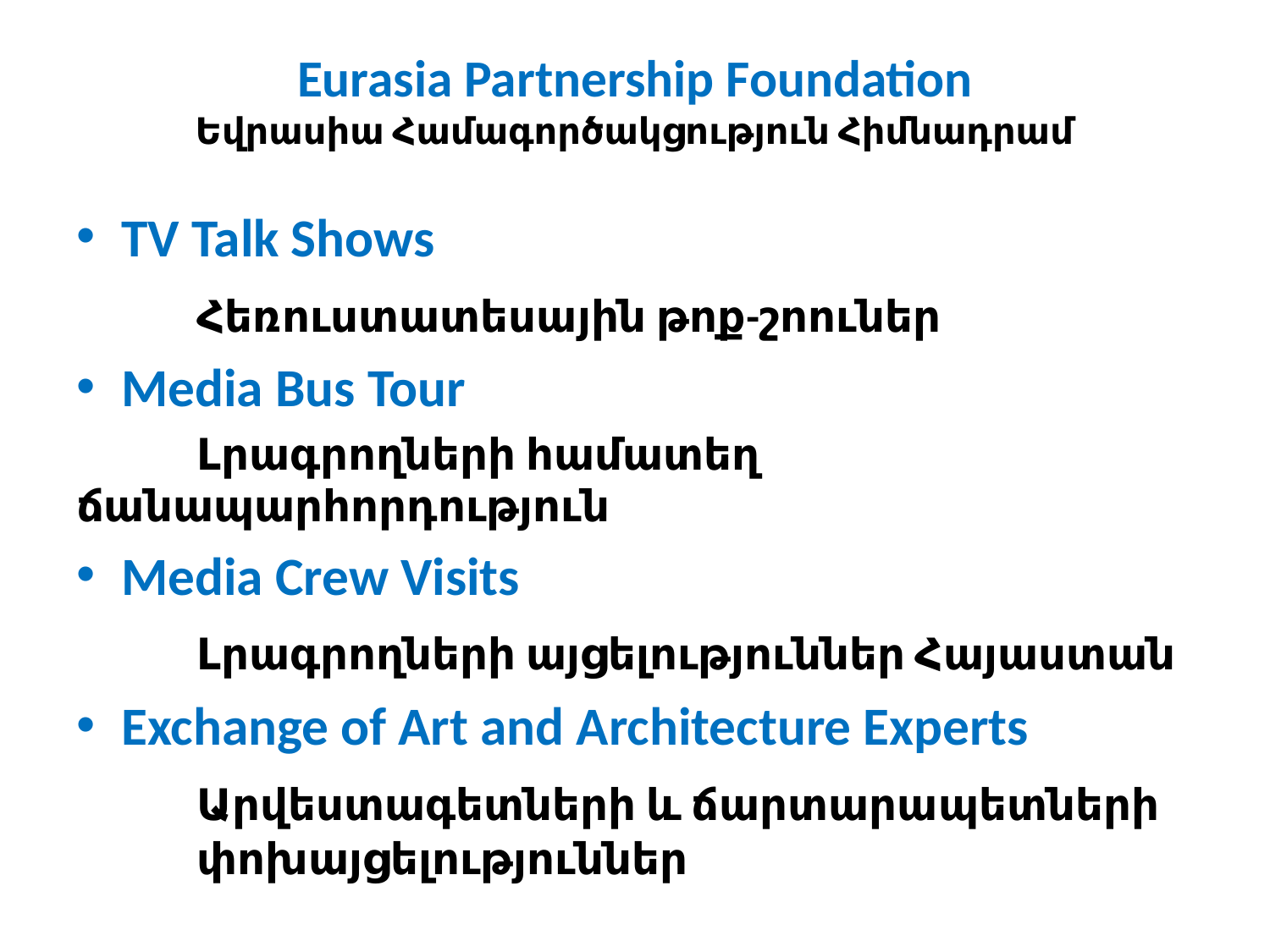

# Eurasia Partnership Foundation Եվրասիա Համագործակցություն Հիմնադրամ
TV Talk Shows
	Հեռուստատեսային թոք-շոուներ
Media Bus Tour
	Լրագրողների համատեղ ճանապարհորդություն
Media Crew Visits
	Լրագրողների այցելություններ Հայաստան
Exchange of Art and Architecture Experts
	Արվեստագետների և ճարտարապետների 	փոխայցելություններ